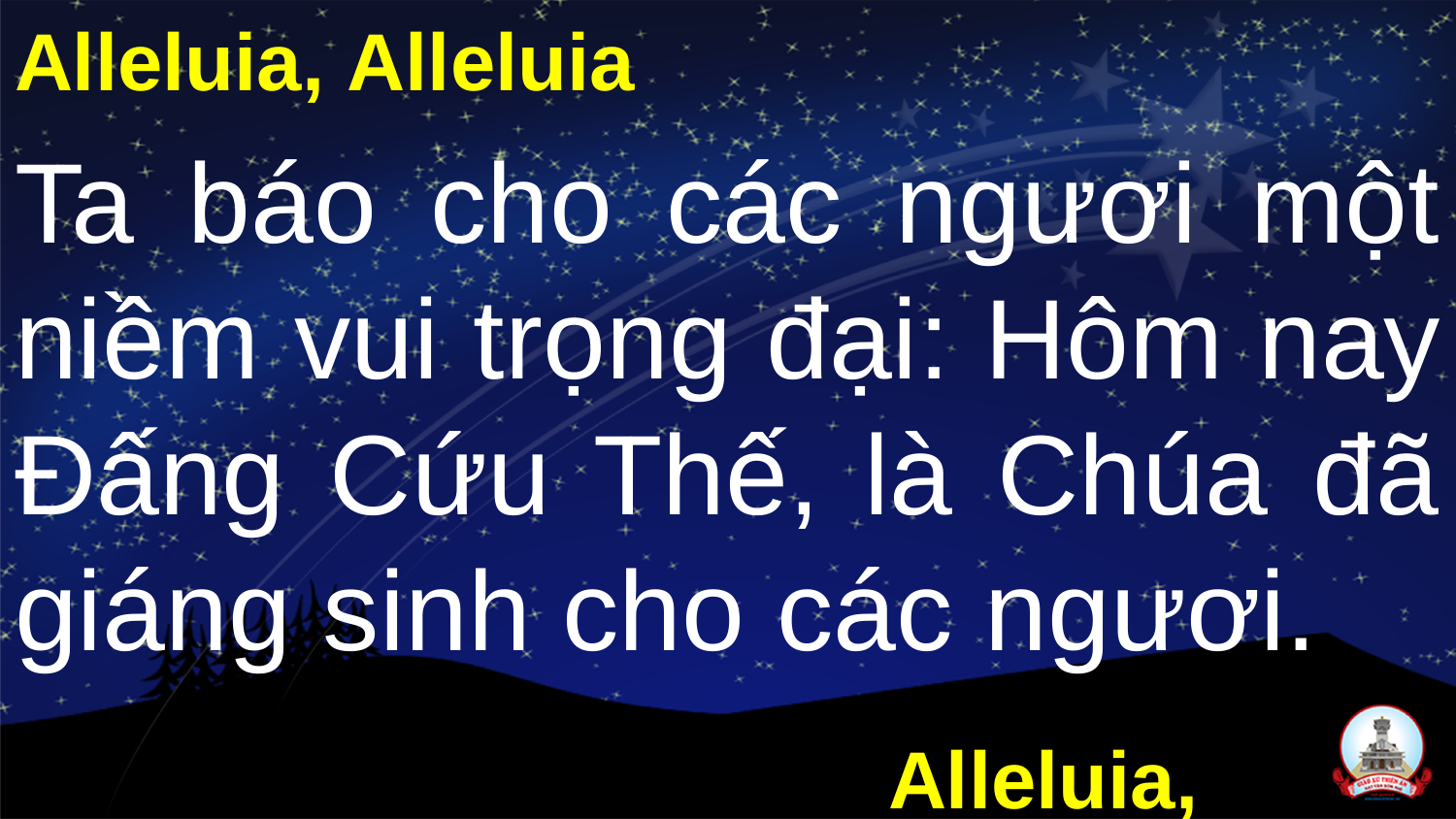

Alleluia, Alleluia
Ta báo cho các ngươi một niềm vui trọng đại: Hôm nay Đấng Cứu Thế, là Chúa đã giáng sinh cho các ngươi.
						Alleluia, Alleluia